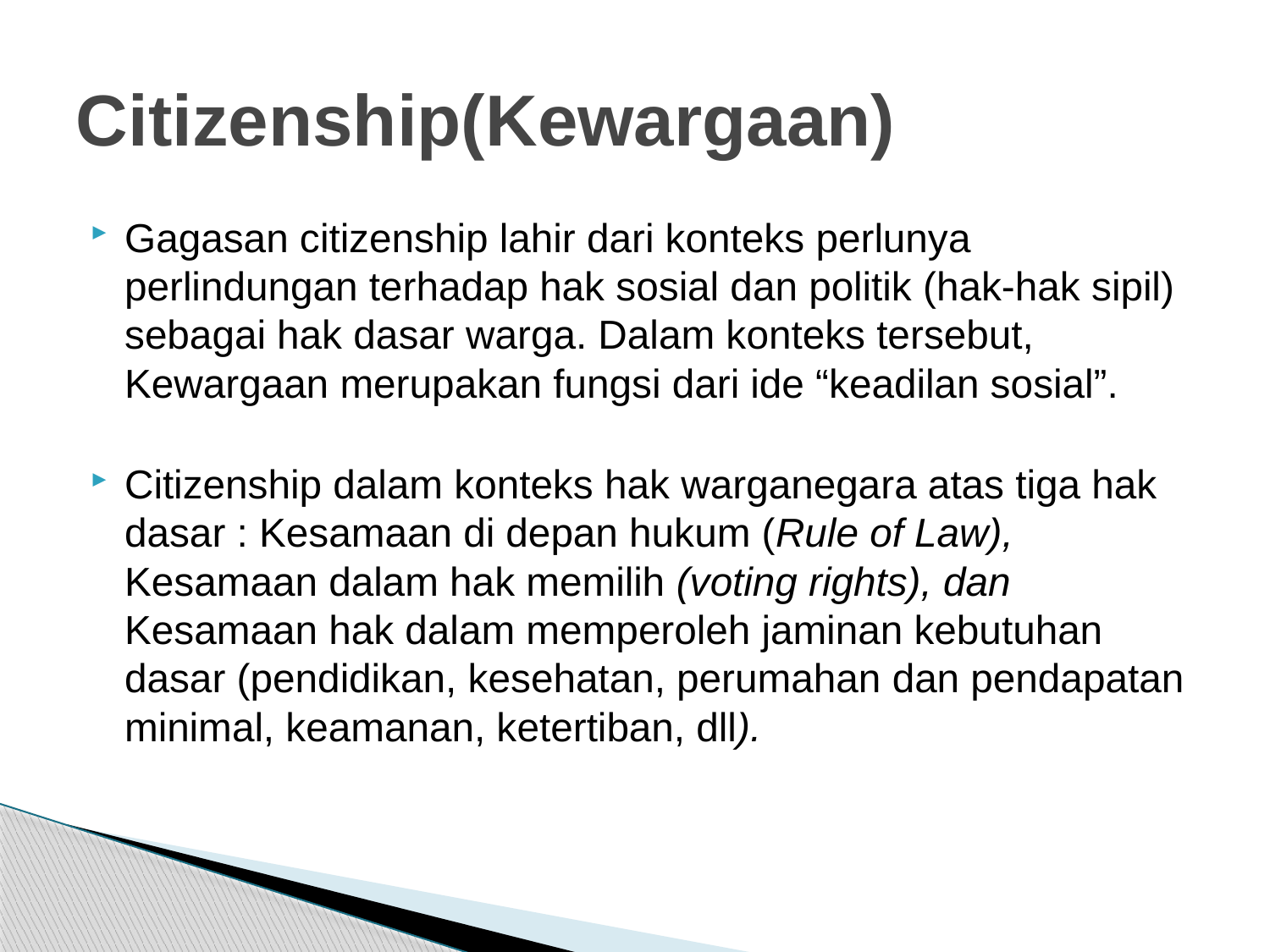

# Citizenship(Kewargaan)
Gagasan citizenship lahir dari konteks perlunya perlindungan terhadap hak sosial dan politik (hak-hak sipil) sebagai hak dasar warga. Dalam konteks tersebut, Kewargaan merupakan fungsi dari ide “keadilan sosial”.

Citizenship dalam konteks hak warganegara atas tiga hak dasar : Kesamaan di depan hukum (Rule of Law), Kesamaan dalam hak memilih (voting rights), dan Kesamaan hak dalam memperoleh jaminan kebutuhan dasar (pendidikan, kesehatan, perumahan dan pendapatan minimal, keamanan, ketertiban, dll).

​